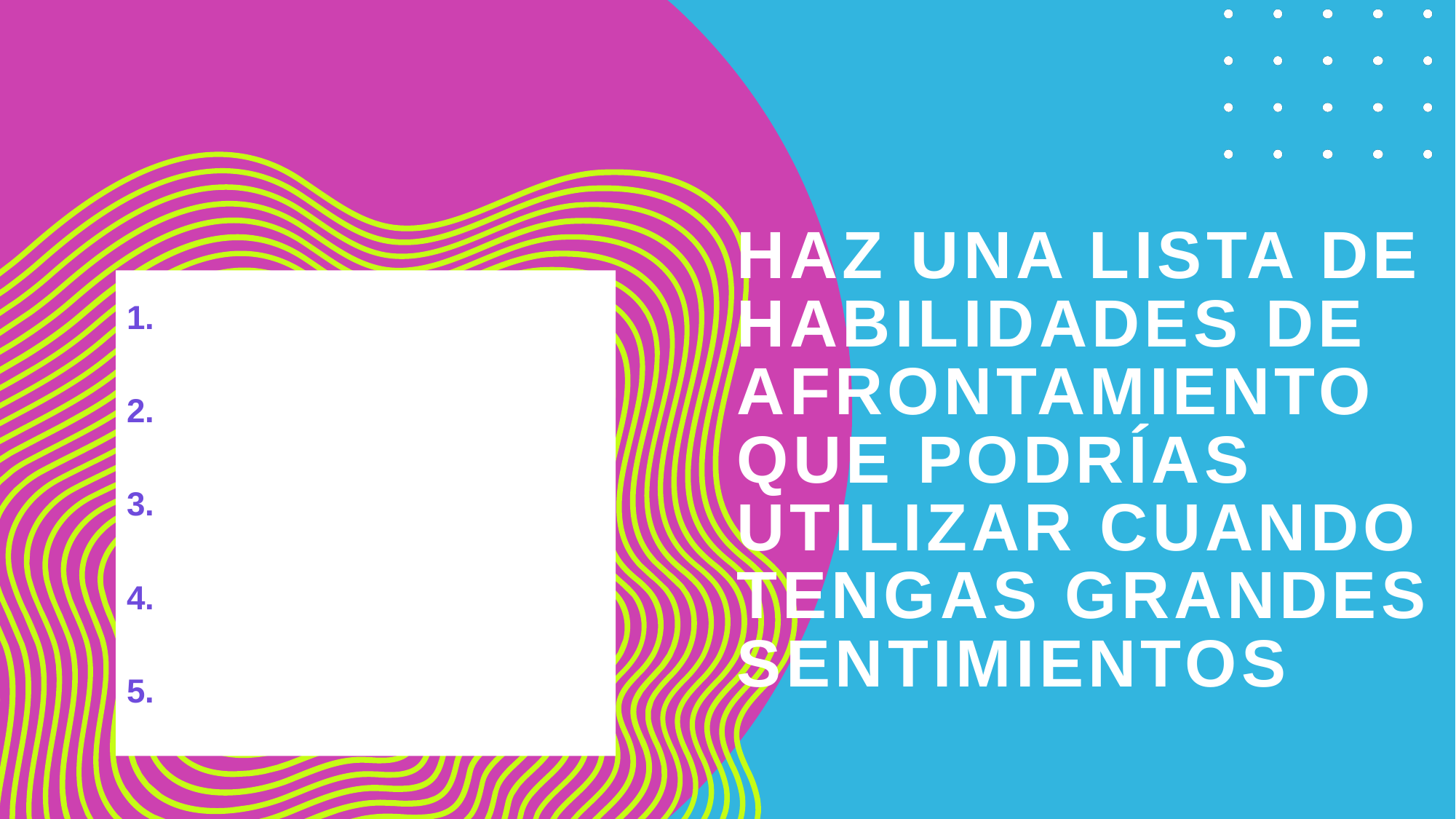

# Haz una lista de habilidades de afrontamiento que podrías utilizar cuando tengas grandes sentimientos
1.
2.
3.
4.
5.
20